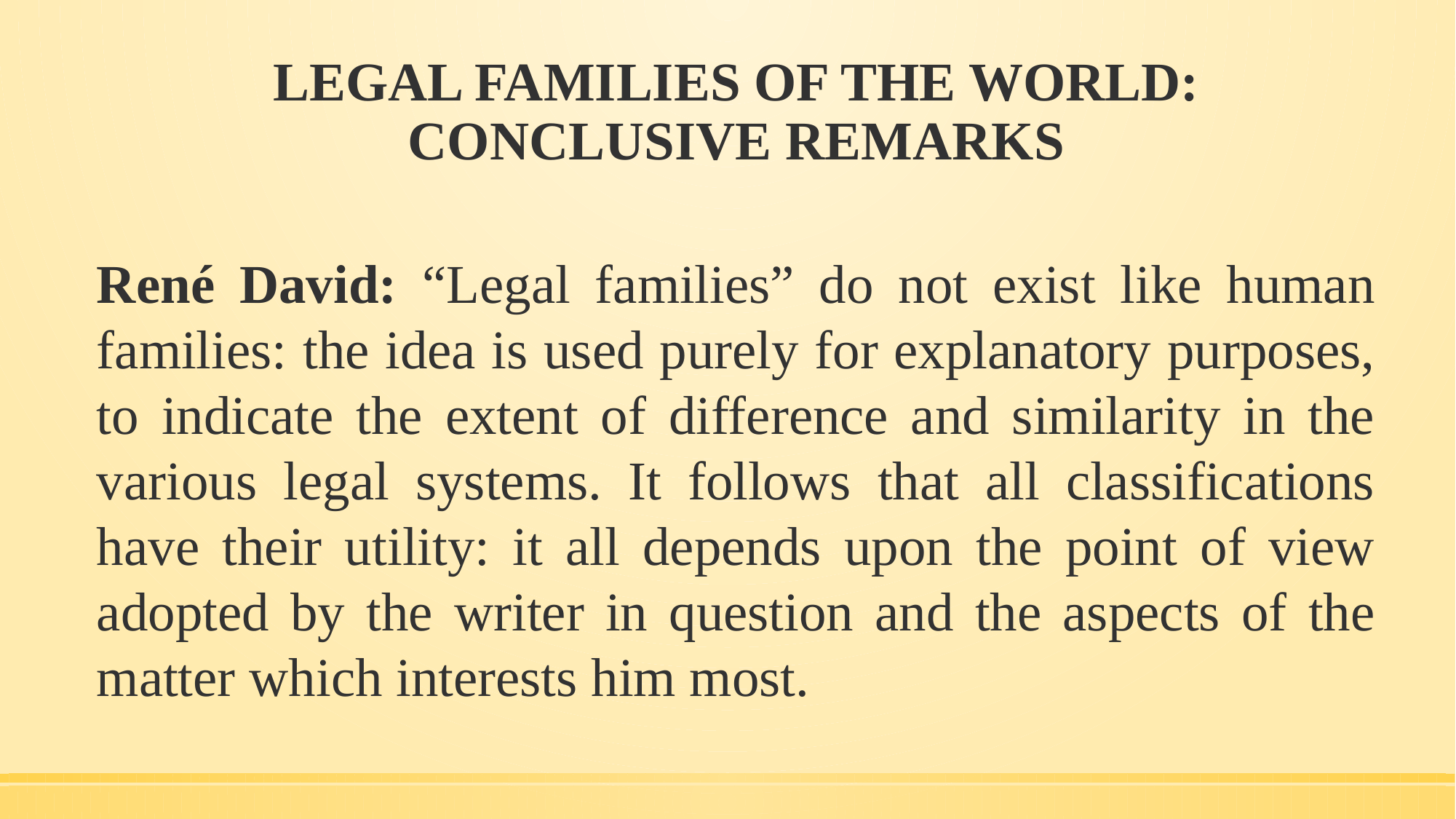

# LEGAL FAMILIES OF THE WORLD: CONCLUSIVE REMARKS
René David: “Legal families” do not exist like human families: the idea is used purely for explanatory purposes, to indicate the extent of difference and similarity in the various legal systems. It follows that all classifications have their utility: it all depends upon the point of view adopted by the writer in question and the aspects of the matter which interests him most.